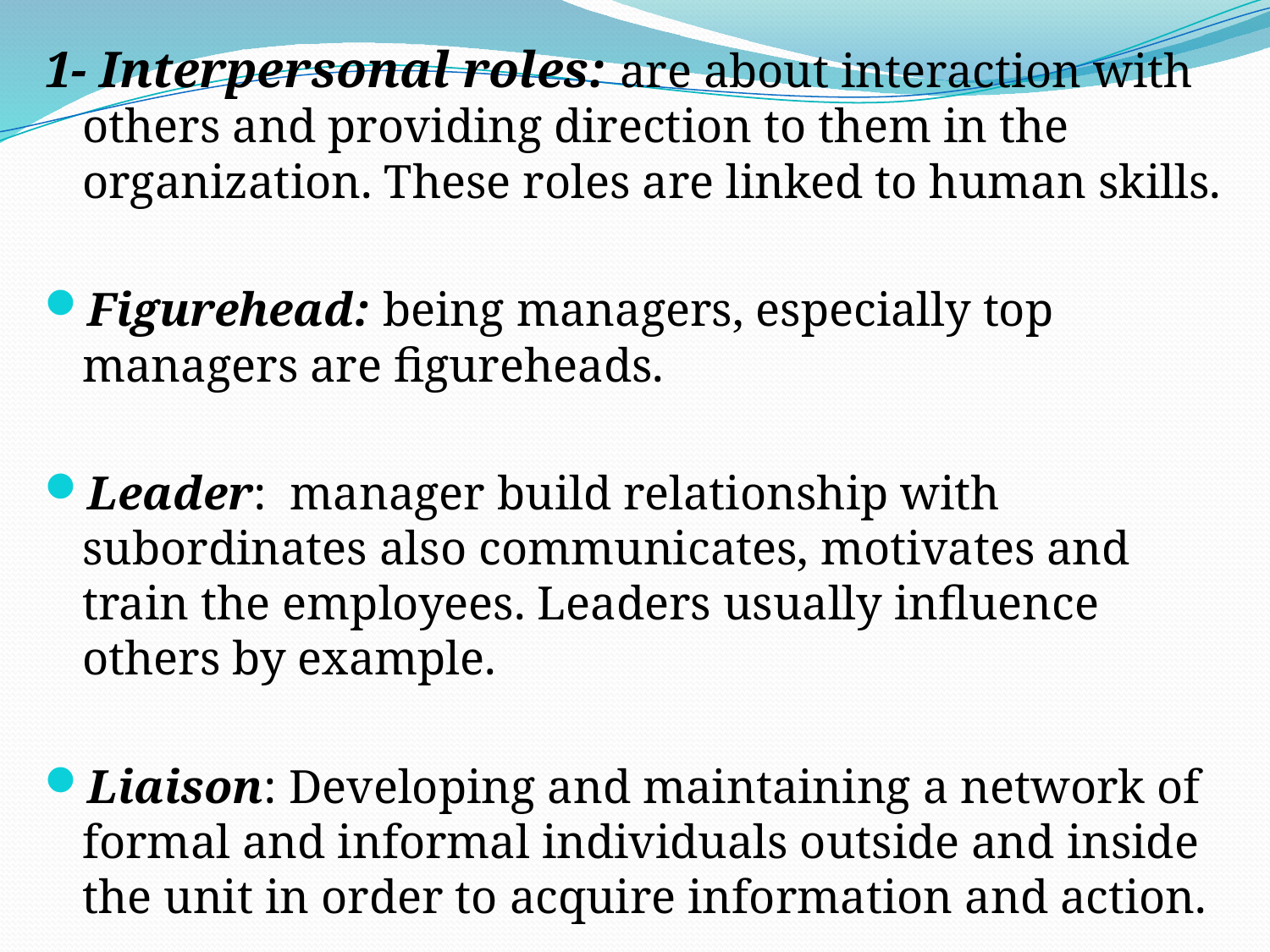

#
1- Interpersonal roles: are about interaction with others and providing direction to them in the organization. These roles are linked to human skills.

Figurehead: being managers, especially top managers are figureheads.

Leader:  manager build relationship with subordinates also communicates, motivates and train the employees. Leaders usually influence others by example.

Liaison: Developing and maintaining a network of formal and informal individuals outside and inside the unit in order to acquire information and action.